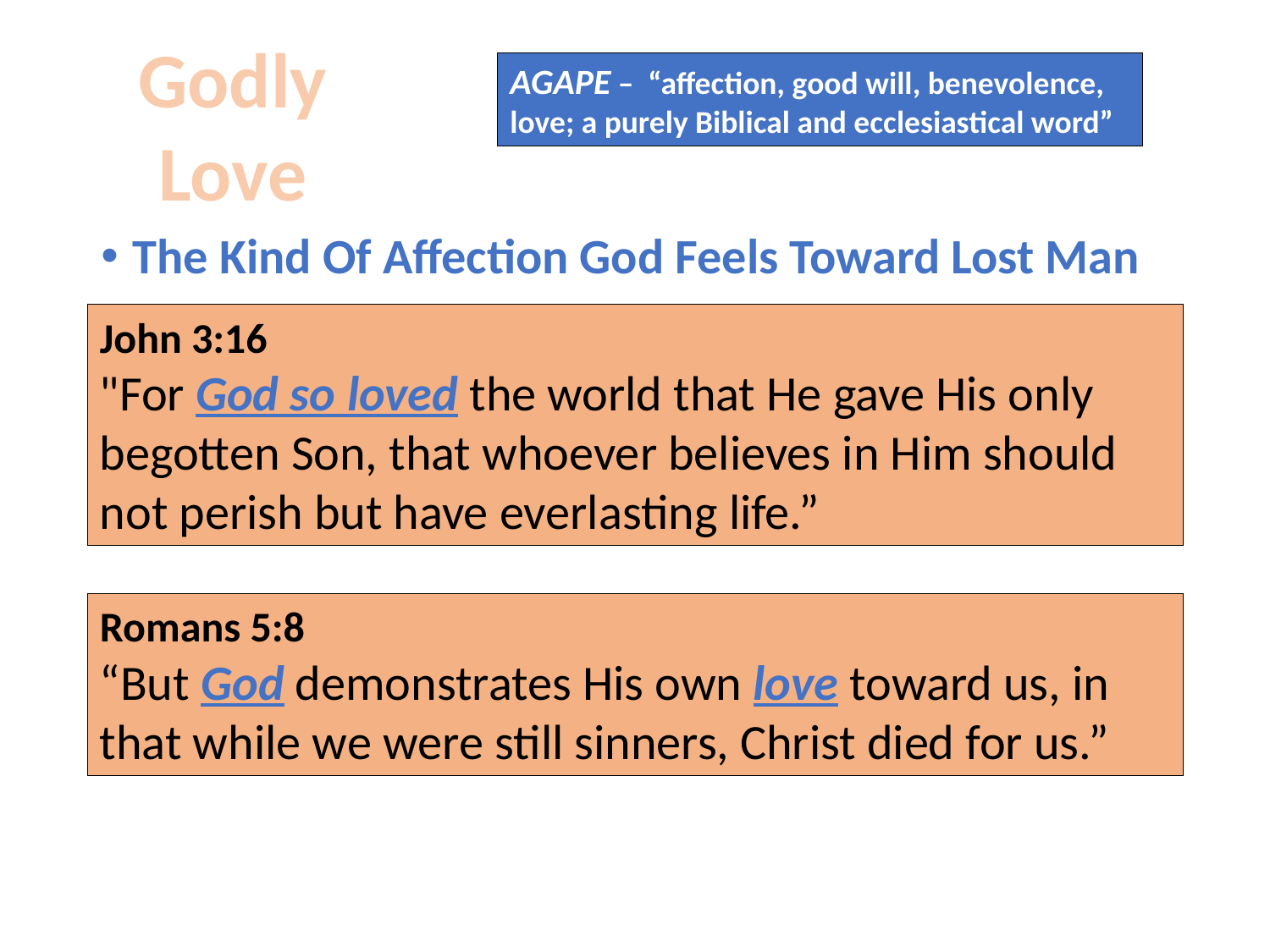

Godly
Love
AGAPE –  “affection, good will, benevolence, love; a purely Biblical and ecclesiastical word”
The Kind Of Affection God Feels Toward Lost Man
John 3:16
"For God so loved the world that He gave His only begotten Son, that whoever believes in Him should not perish but have everlasting life.”
Romans 5:8
“But God demonstrates His own love toward us, in that while we were still sinners, Christ died for us.”